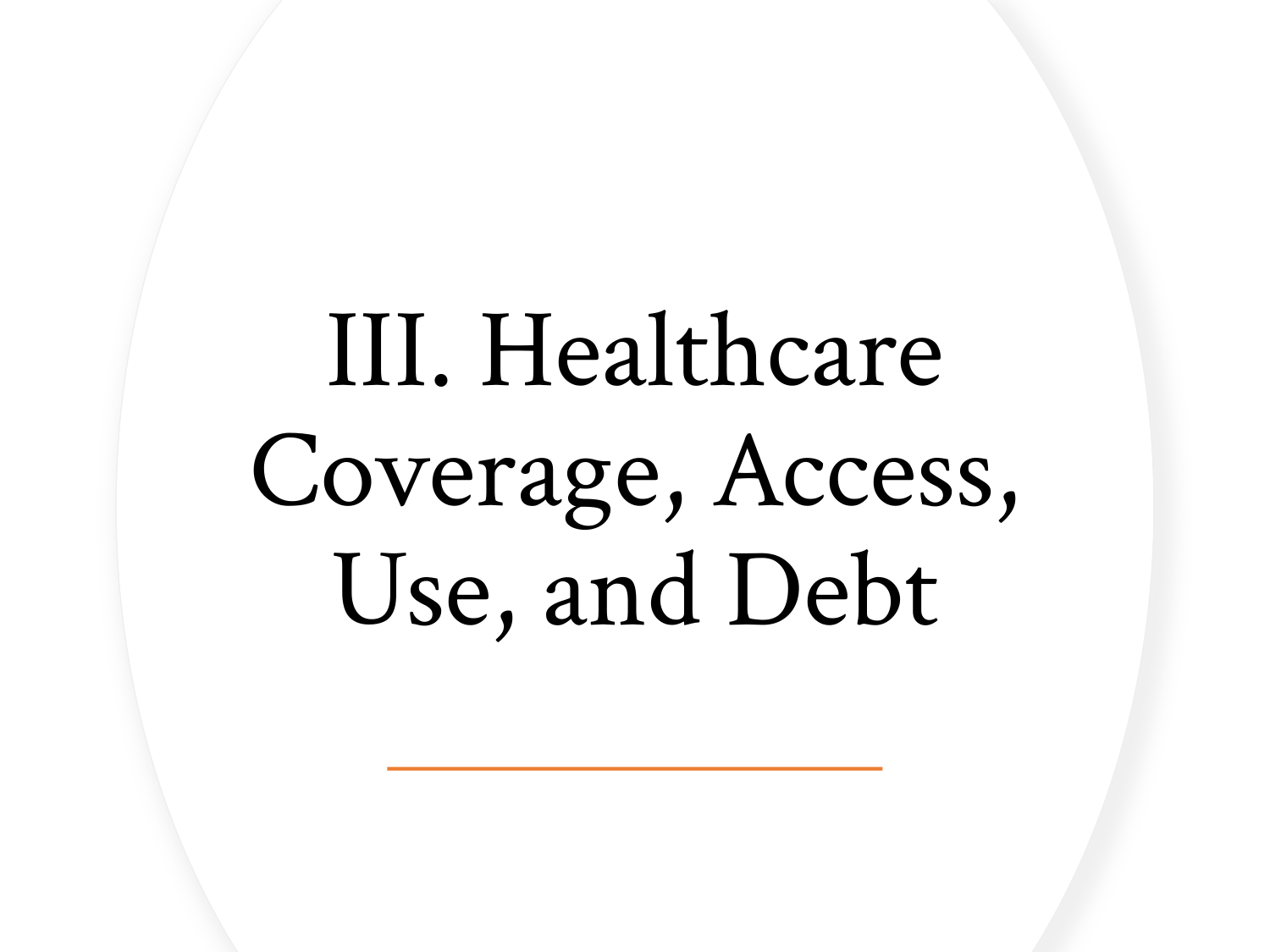

# III. Healthcare Coverage, Access, Use, and Debt